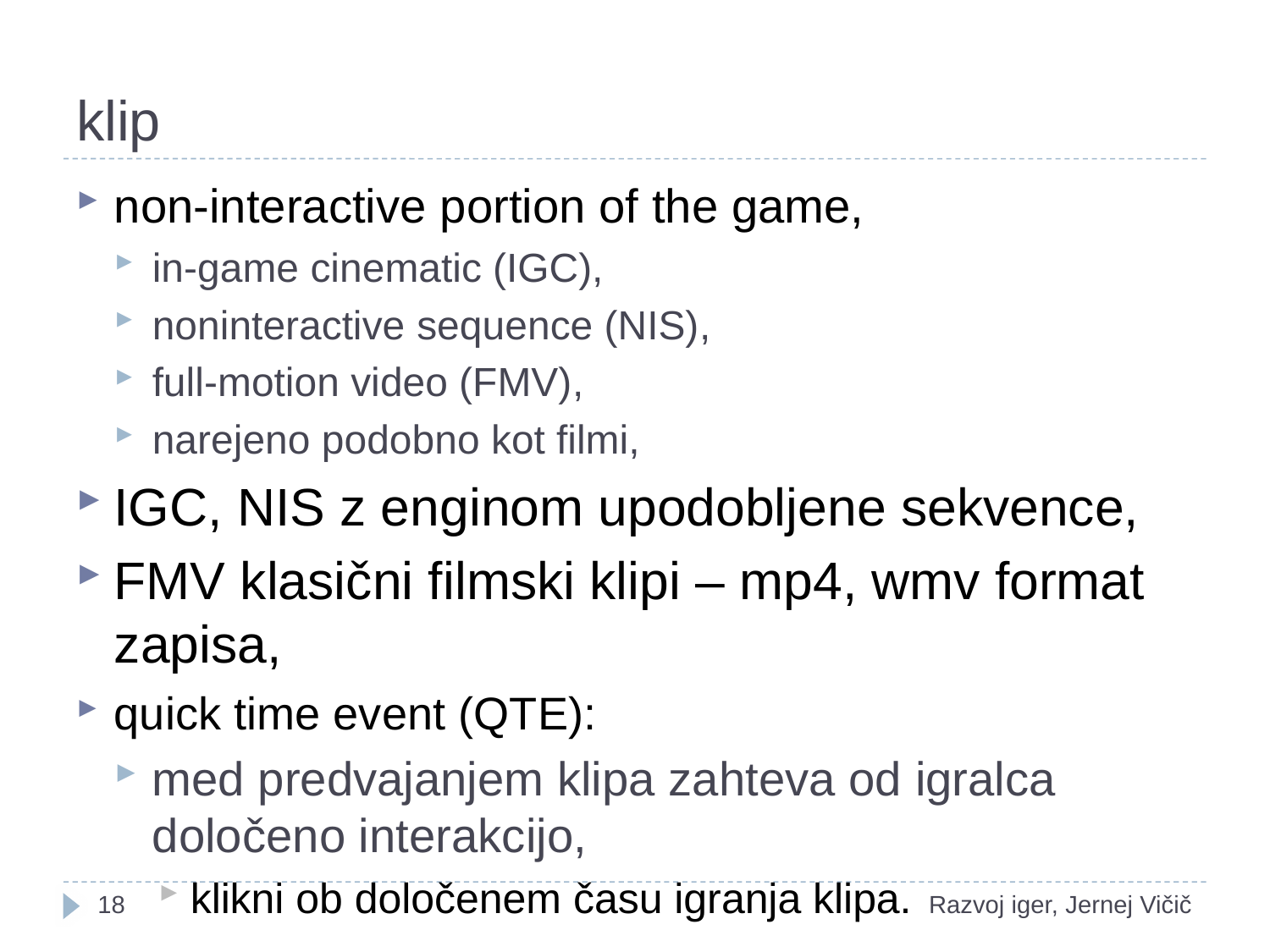

# klip
non-interactive portion of the game,
in-game cinematic (IGC),
noninteractive sequence (NIS),
full-motion video (FMV),
narejeno podobno kot filmi,
IGC, NIS z enginom upodobljene sekvence,
FMV klasični filmski klipi – mp4, wmv format zapisa,
quick time event (QTE):
med predvajanjem klipa zahteva od igralca določeno interakcijo,
klikni ob določenem času igranja klipa.
18
Razvoj iger, Jernej Vičič